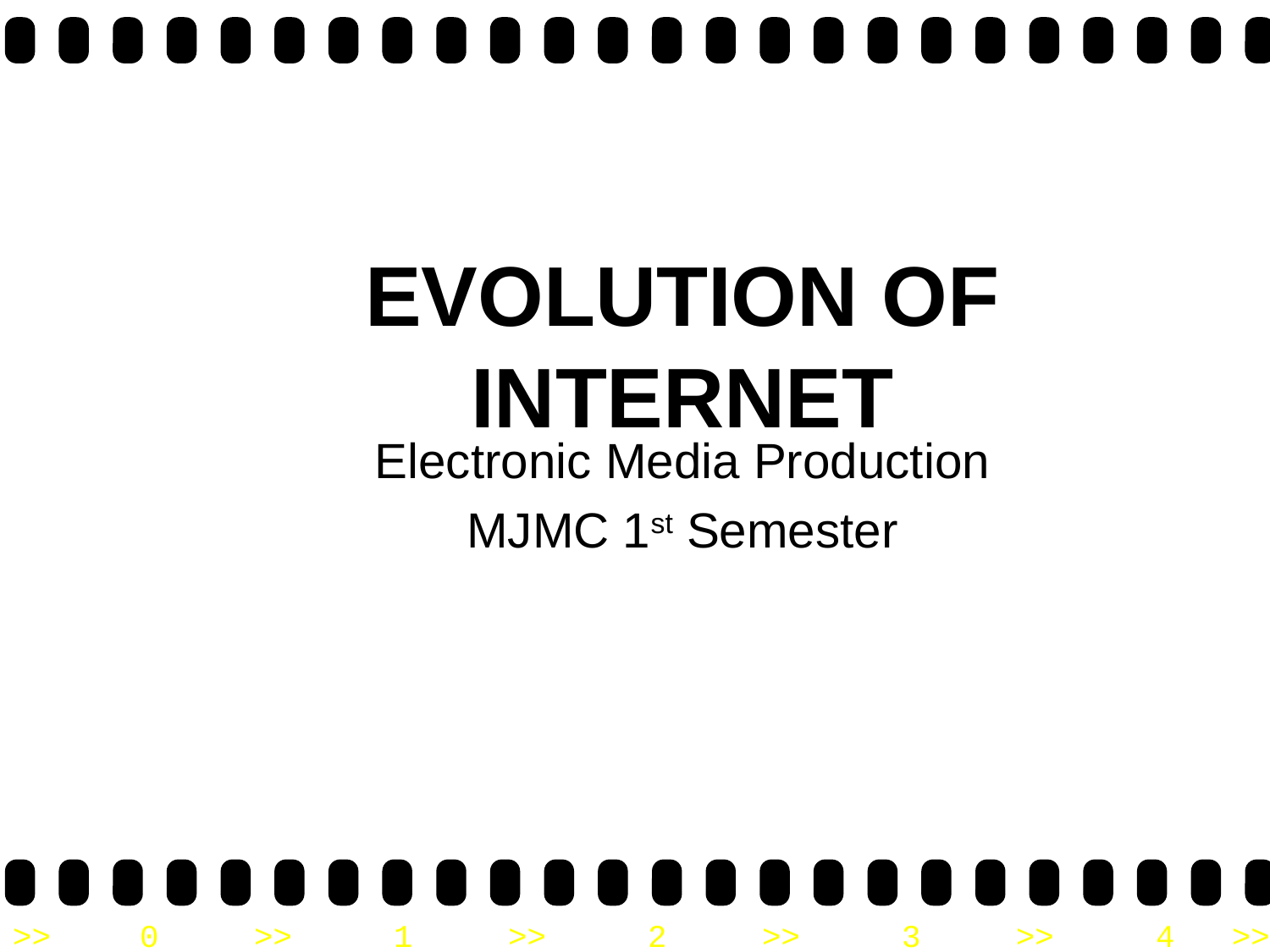

# EVOLUTION OF INTERNET
Electronic Media Production
MJMC 1st Semester